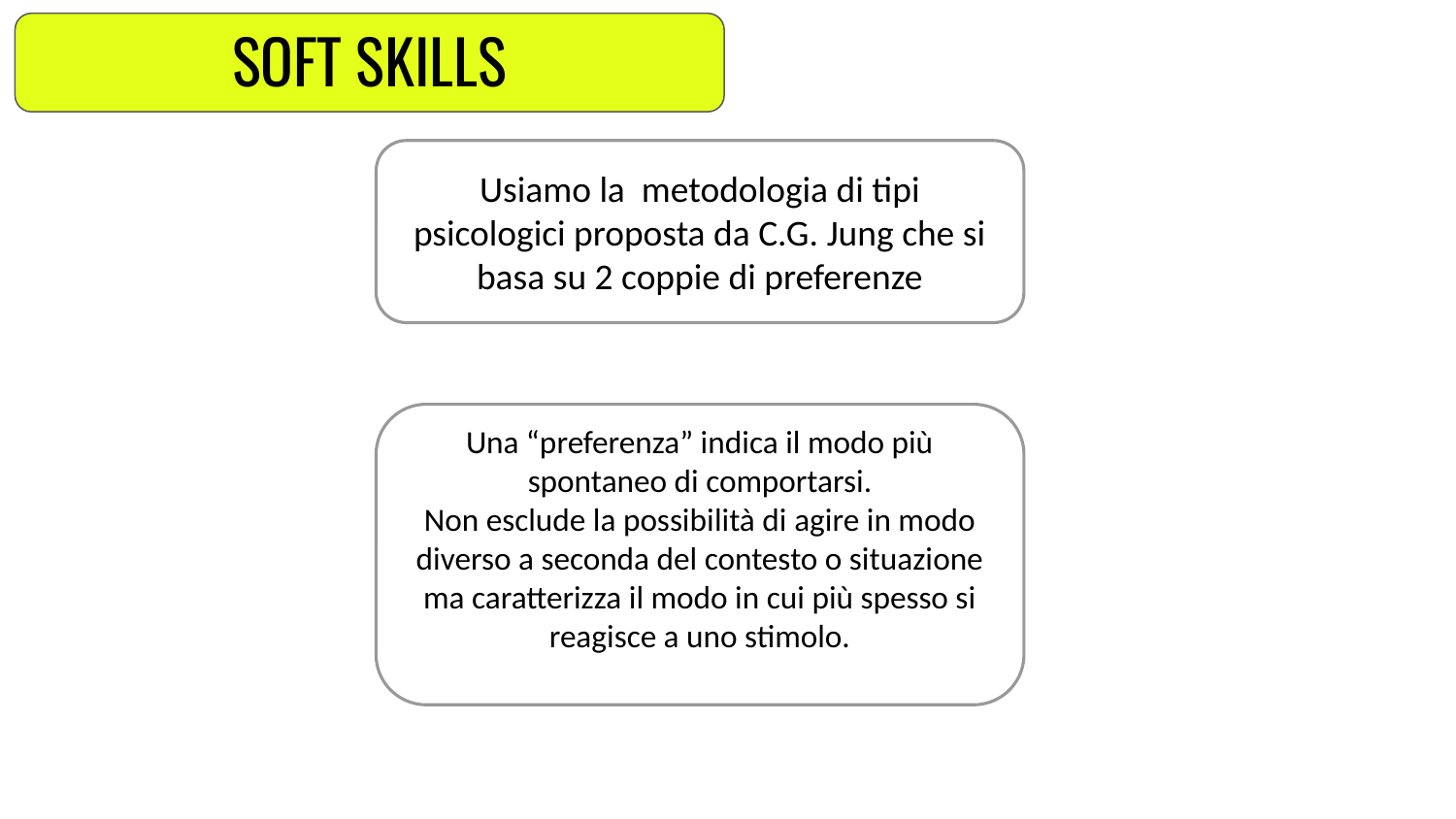

SOFT SKILLS
Usiamo la  metodologia di tipi psicologici proposta da C.G. Jung che si basa su 2 coppie di preferenze
Una “preferenza” indica il modo più spontaneo di comportarsi.
Non esclude la possibilità di agire in modo diverso a seconda del contesto o situazione ma caratterizza il modo in cui più spesso si reagisce a uno stimolo.